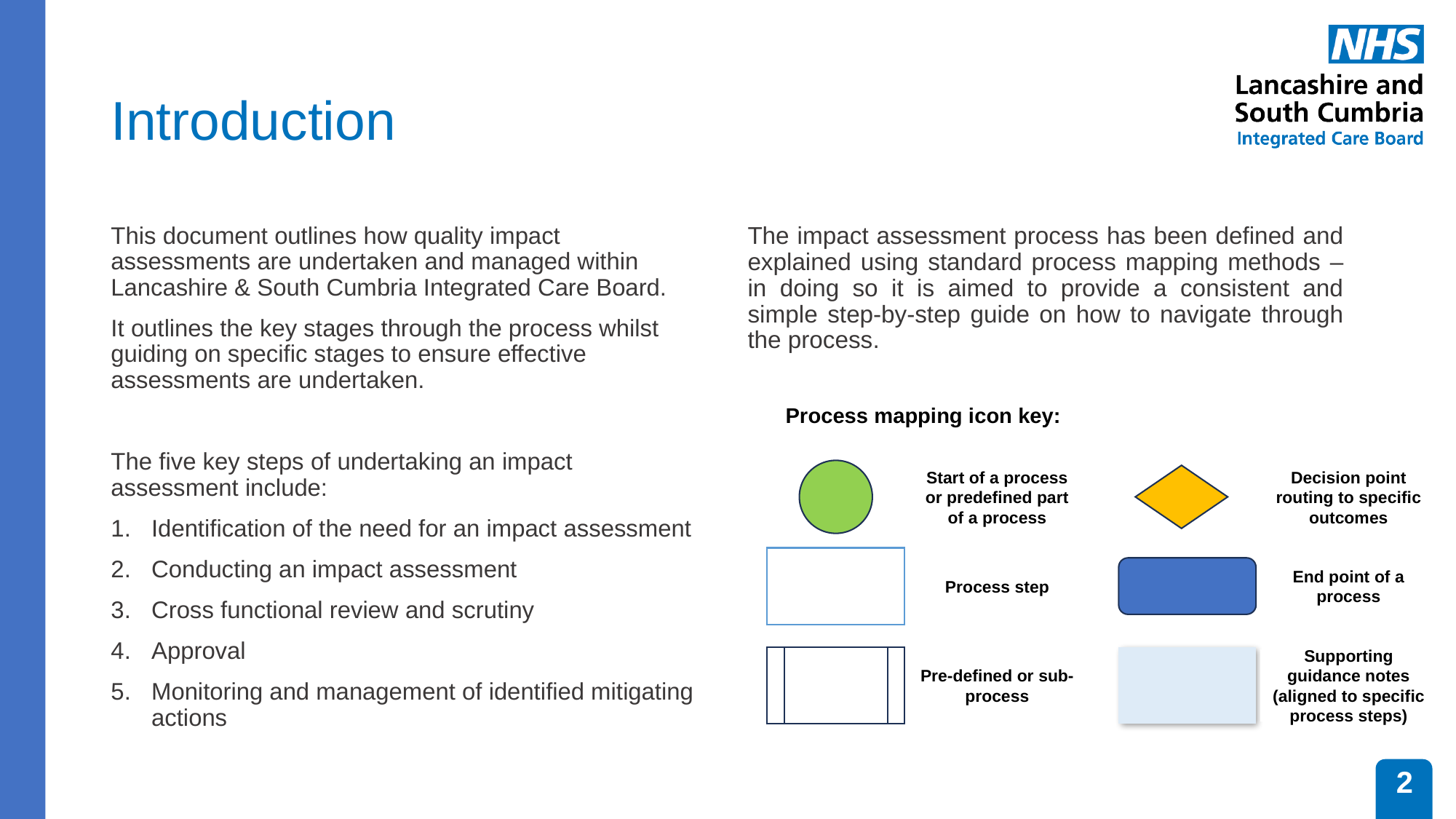

# Introduction
This document outlines how quality impact assessments are undertaken and managed within Lancashire & South Cumbria Integrated Care Board.
It outlines the key stages through the process whilst guiding on specific stages to ensure effective assessments are undertaken.

The five key steps of undertaking an impact assessment include:
Identification of the need for an impact assessment
Conducting an impact assessment
Cross functional review and scrutiny
Approval
Monitoring and management of identified mitigating actions
The impact assessment process has been defined and explained using standard process mapping methods – in doing so it is aimed to provide a consistent and simple step-by-step guide on how to navigate through the process.

Process mapping icon key:

Start of a process or predefined part of a process
Decision point routing to specific outcomes

Process step
End point of a process

Pre-defined or sub-process
Supporting guidance notes (aligned to specific process steps)
2